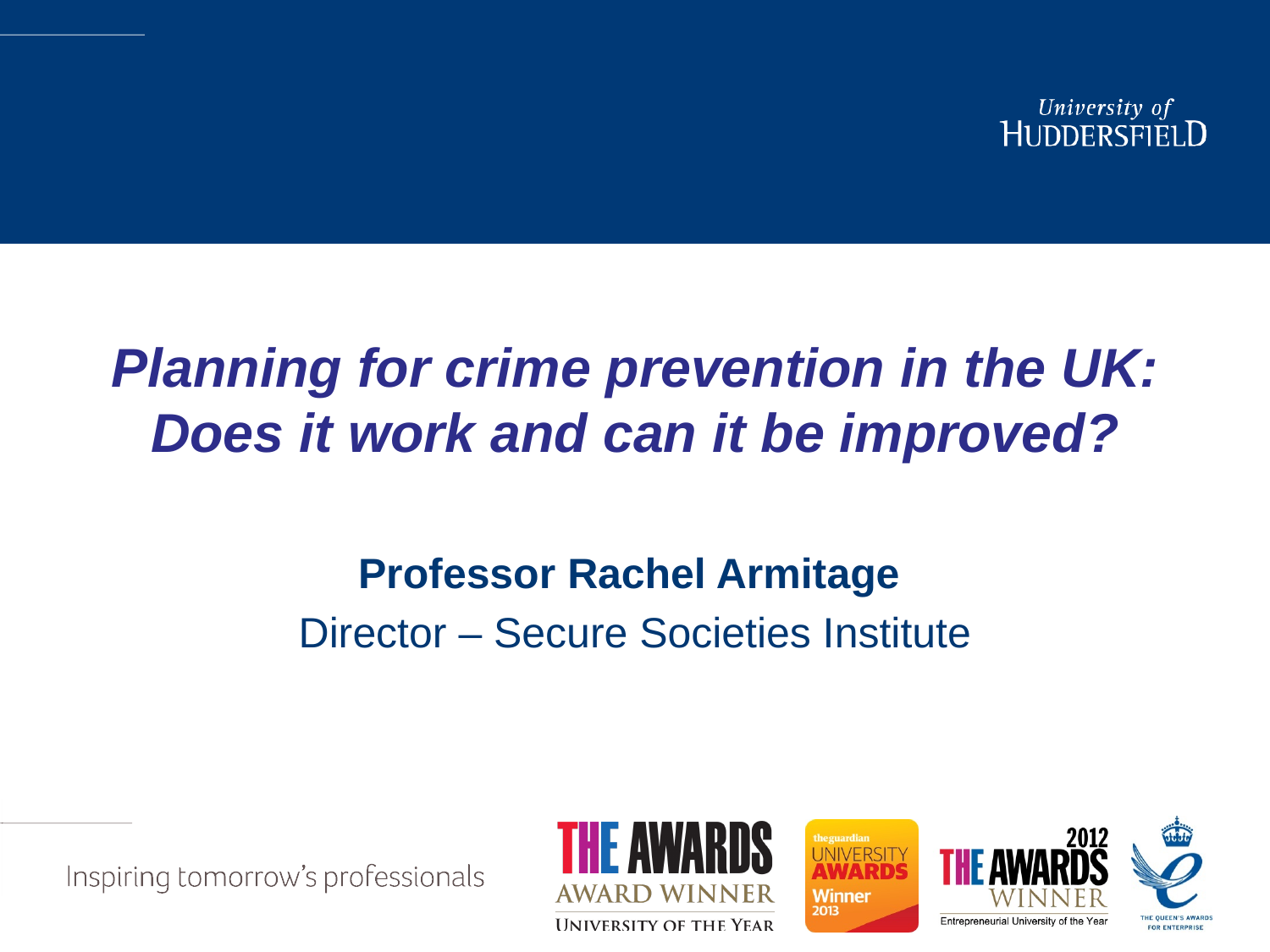

# Planning for crime prevention in the UK: Does it work and can it be improved?
Professor Rachel Armitage
Director – Secure Societies Institute